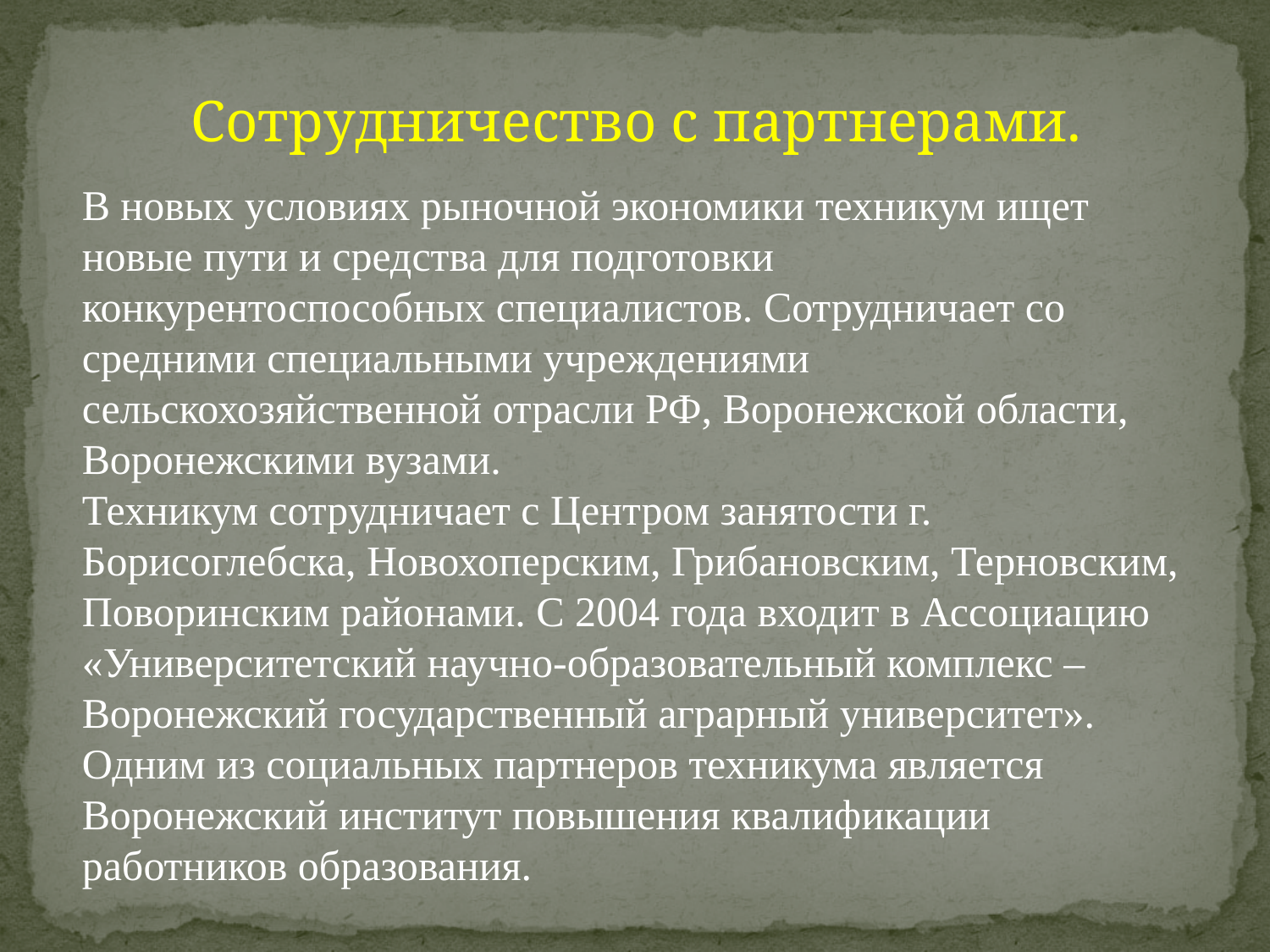

Сотрудничество с партнерами.
В новых условиях рыночной экономики техникум ищет новые пути и средства для подготовки конкурентоспособных специалистов. Сотрудничает со средними специальными учреждениями сельскохозяйственной отрасли РФ, Воронежской области, Воронежскими вузами.
Техникум сотрудничает с Центром занятости г. Борисоглебска, Новохоперским, Грибановским, Терновским, Поворинским районами. С 2004 года входит в Ассоциацию «Университетский научно-образовательный комплекс – Воронежский государственный аграрный университет». Одним из социальных партнеров техникума является Воронежский институт повышения квалификации работников образования.